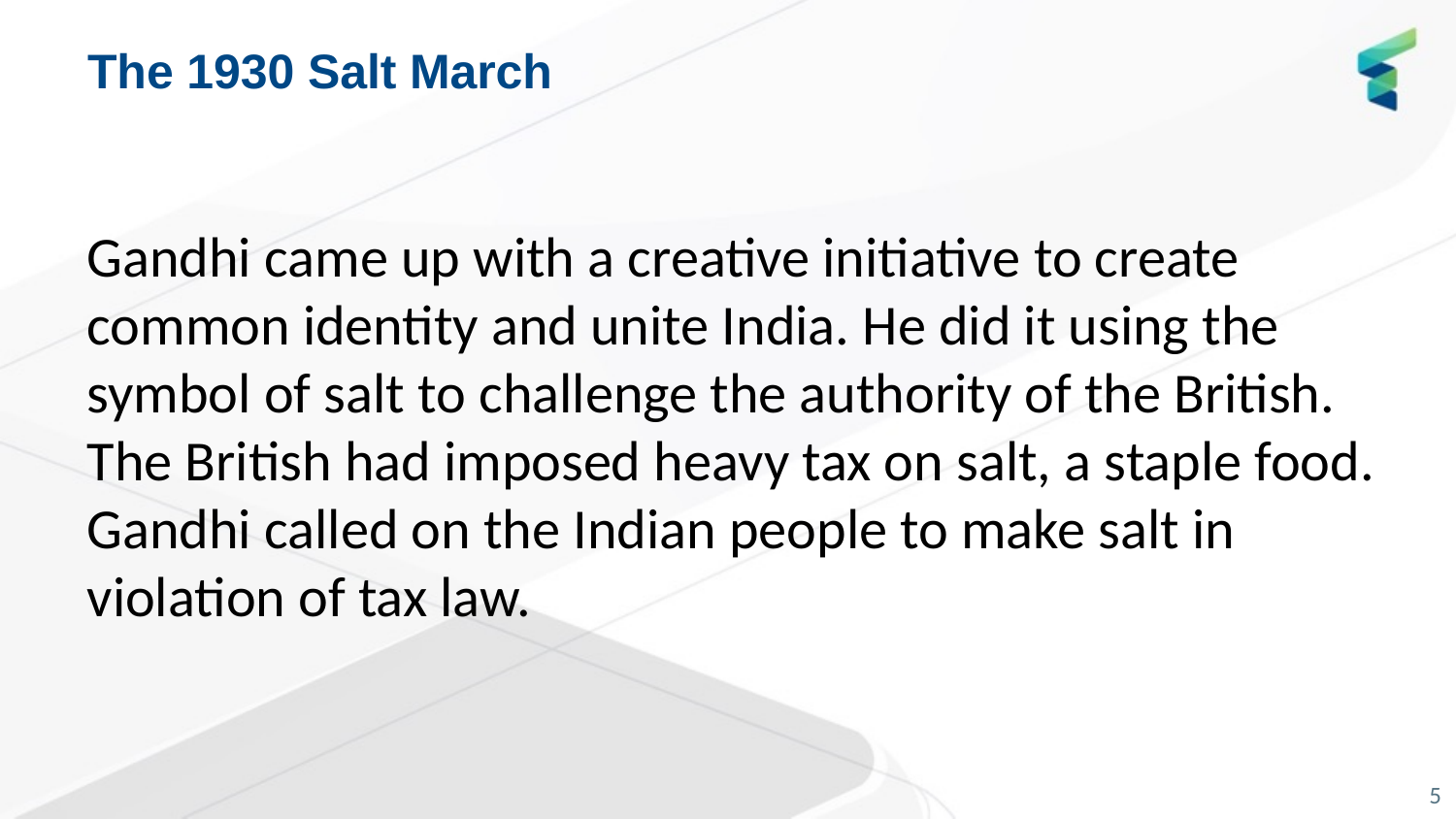

# The 1930 Salt March
Gandhi came up with a creative initiative to create common identity and unite India. He did it using the symbol of salt to challenge the authority of the British. The British had imposed heavy tax on salt, a staple food. Gandhi called on the Indian people to make salt in violation of tax law.
5